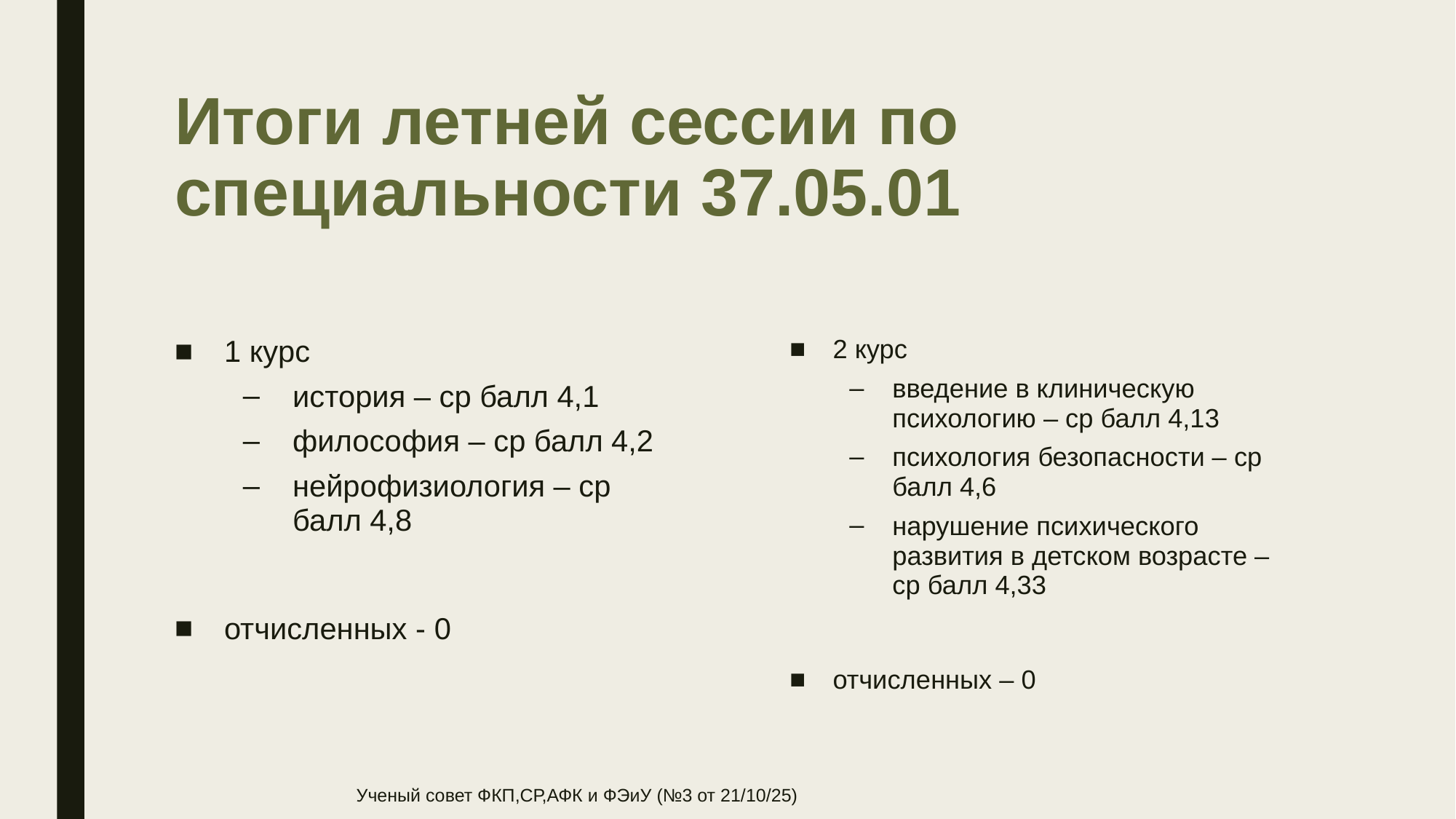

# Итоги летней сессии по специальности 37.05.01
1 курс
история – ср балл 4,1
философия – ср балл 4,2
нейрофизиология – ср балл 4,8

отчисленных - 0
2 курс
введение в клиническую психологию – ср балл 4,13
психология безопасности – ср балл 4,6
нарушение психического развития в детском возрасте – ср балл 4,33

отчисленных – 0
Ученый совет ФКП,СР,АФК и ФЭиУ (№3 от 21/10/25)